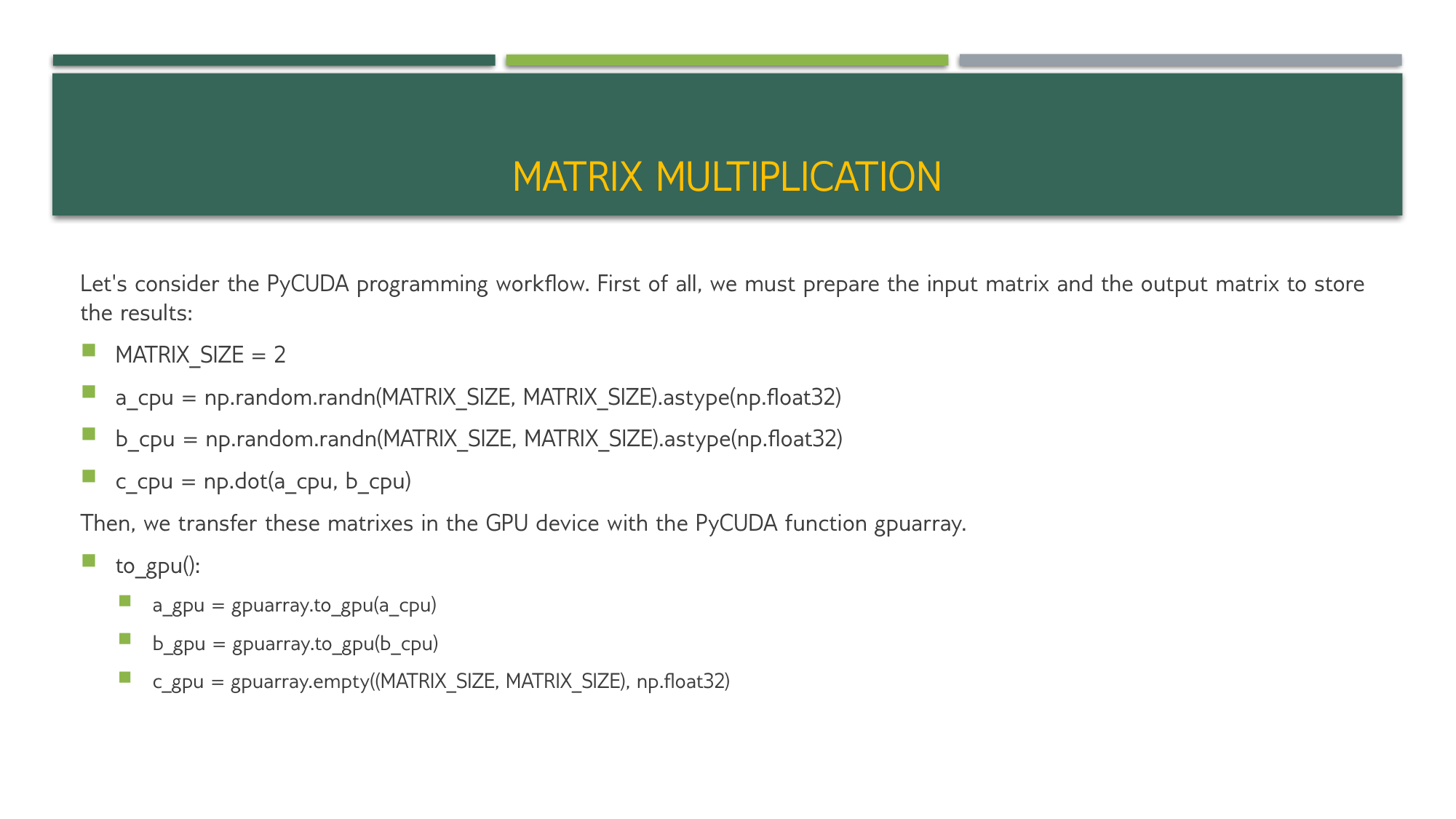

# Matrix multiplication
Let's consider the PyCUDA programming workflow. First of all, we must prepare the input matrix and the output matrix to store the results:
MATRIX_SIZE = 2
a_cpu = np.random.randn(MATRIX_SIZE, MATRIX_SIZE).astype(np.float32)
b_cpu = np.random.randn(MATRIX_SIZE, MATRIX_SIZE).astype(np.float32)
c_cpu = np.dot(a_cpu, b_cpu)
Then, we transfer these matrixes in the GPU device with the PyCUDA function gpuarray.
to_gpu():
a_gpu = gpuarray.to_gpu(a_cpu)
b_gpu = gpuarray.to_gpu(b_cpu)
c_gpu = gpuarray.empty((MATRIX_SIZE, MATRIX_SIZE), np.float32)